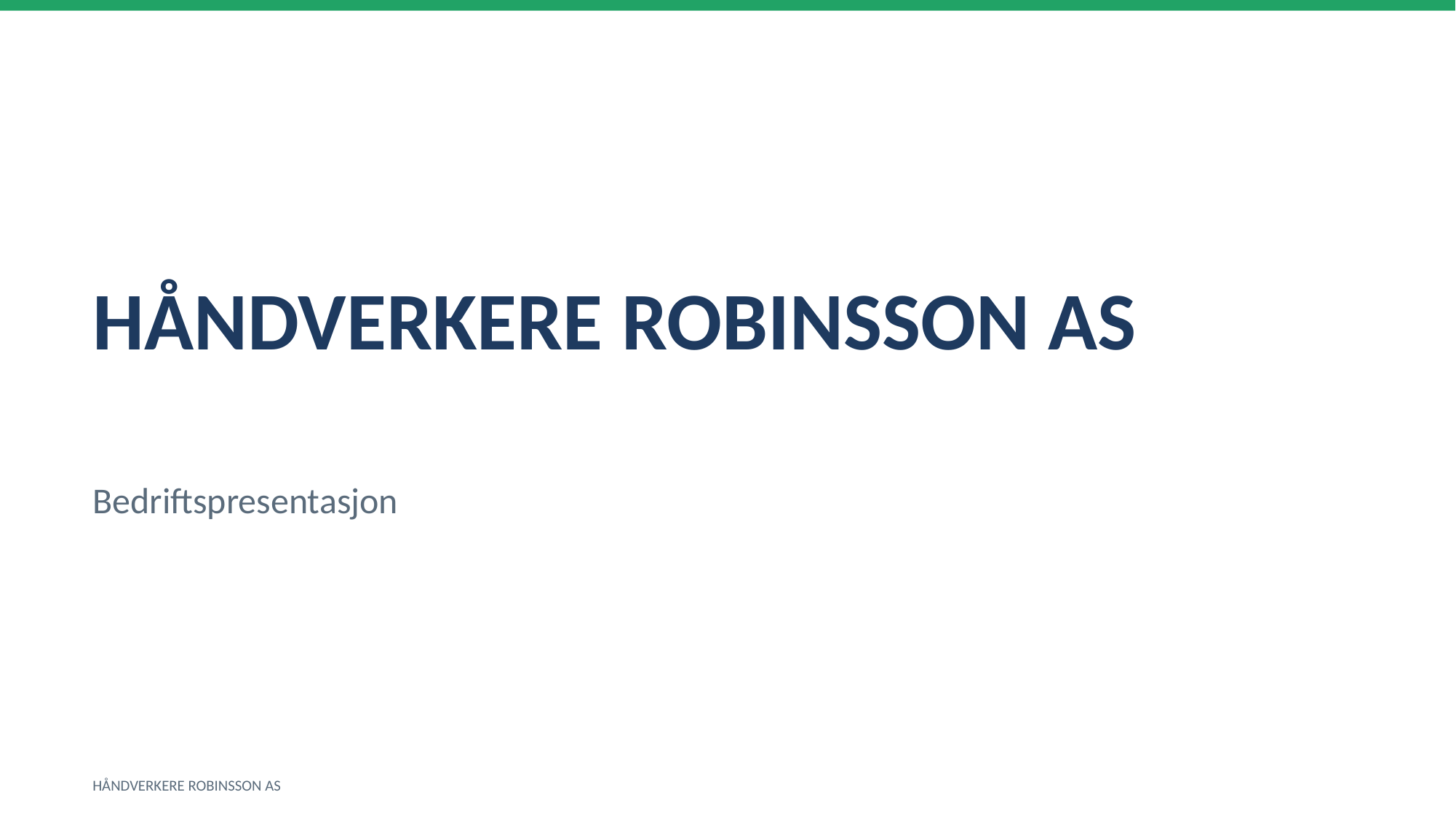

HÅNDVERKERE ROBINSSON AS
Bedriftspresentasjon
HÅNDVERKERE ROBINSSON AS